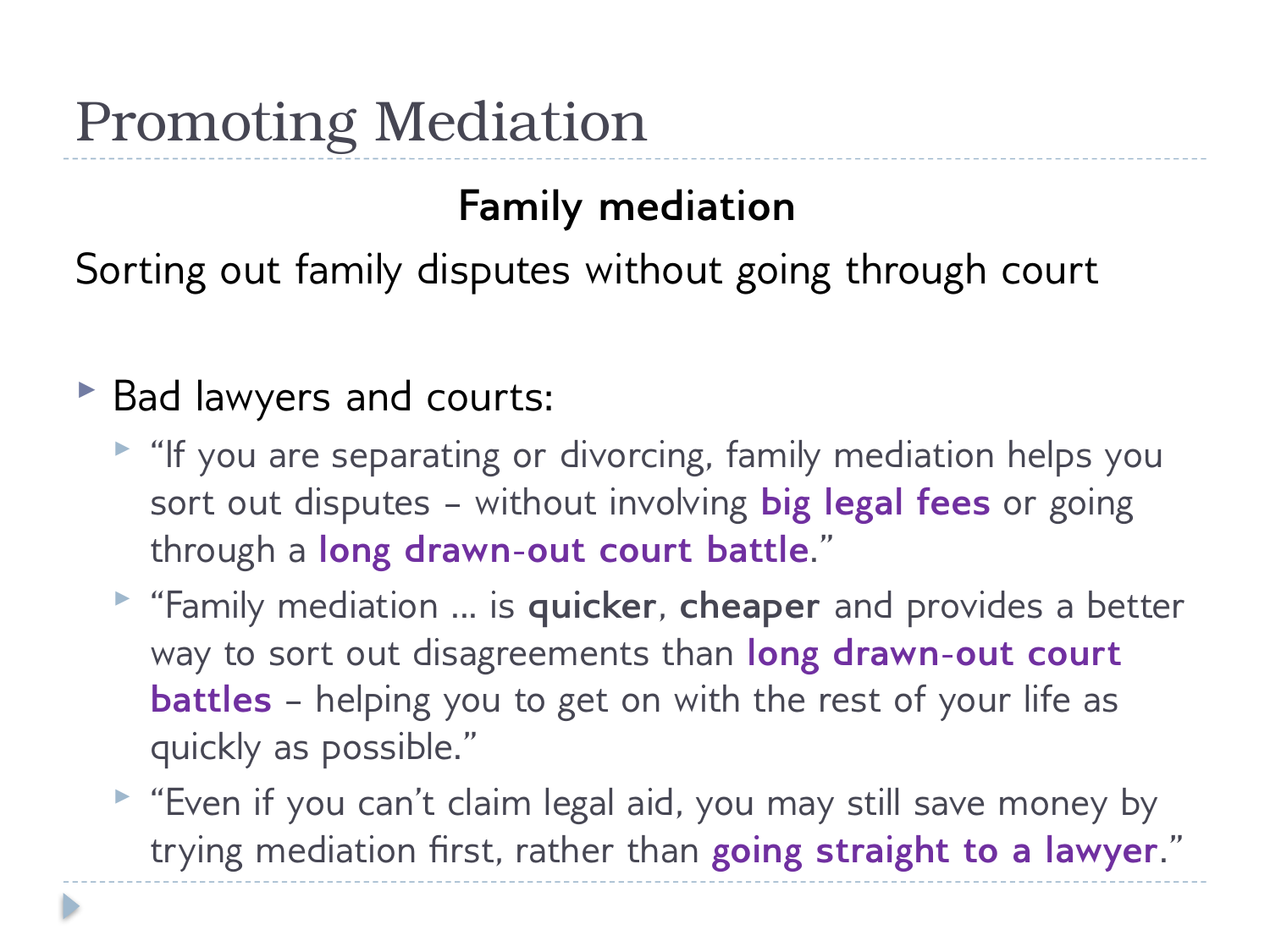

# Promoting Mediation
Family mediation
Sorting out family disputes without going through court

Bad lawyers and courts:
“If you are separating or divorcing, family mediation helps you sort out disputes – without involving big legal fees or going through a long drawn-out court battle.”
“Family mediation ... is quicker, cheaper and provides a better way to sort out disagreements than long drawn-out court battles – helping you to get on with the rest of your life as quickly as possible.”
“Even if you can’t claim legal aid, you may still save money by trying mediation first, rather than going straight to a lawyer.”